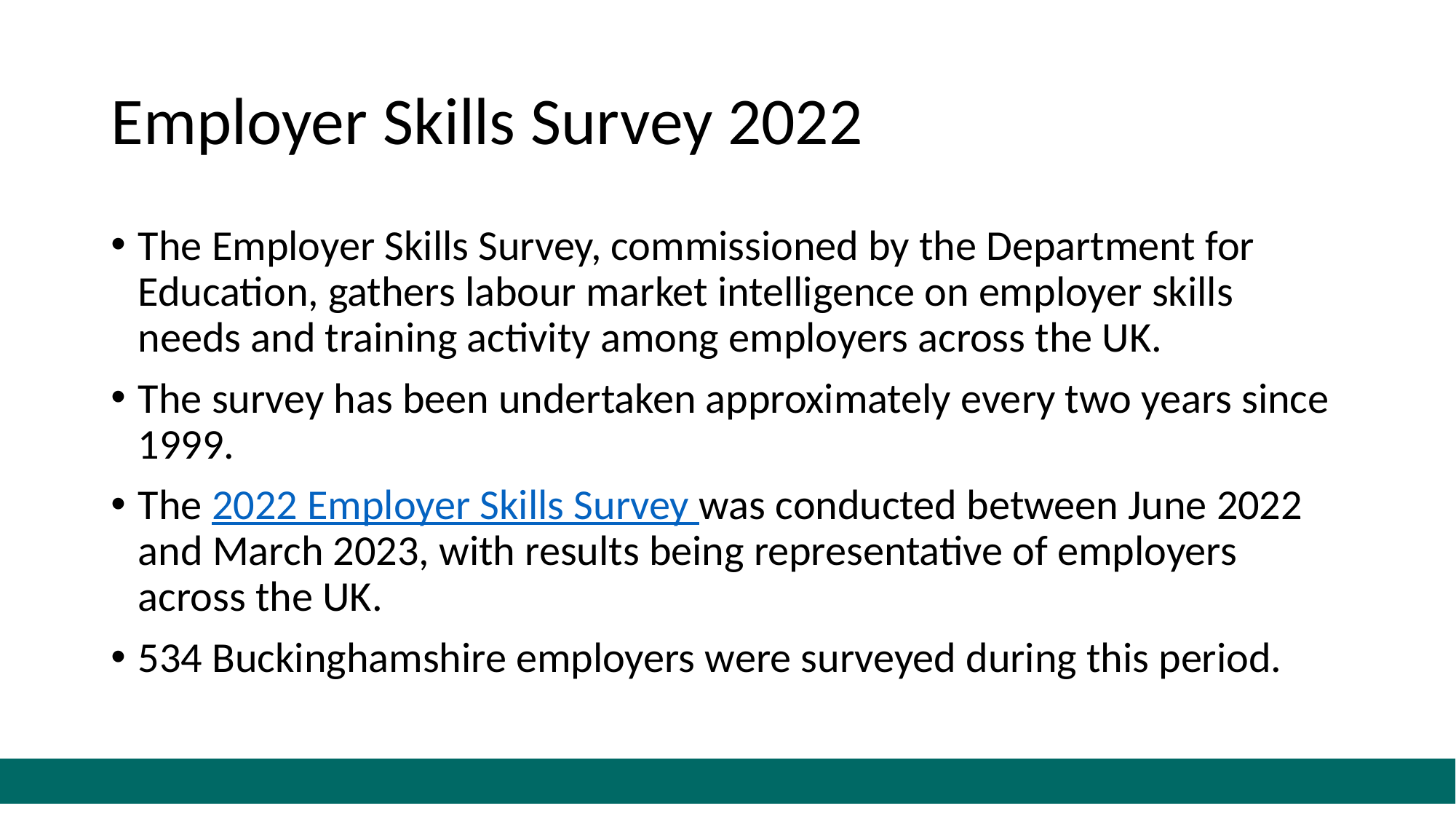

# Employer Skills Survey 2022
The Employer Skills Survey, commissioned by the Department for Education, gathers labour market intelligence on employer skills needs and training activity among employers across the UK.
The survey has been undertaken approximately every two years since 1999.
The 2022 Employer Skills Survey was conducted between June 2022 and March 2023, with results being representative of employers across the UK.
534 Buckinghamshire employers were surveyed during this period.